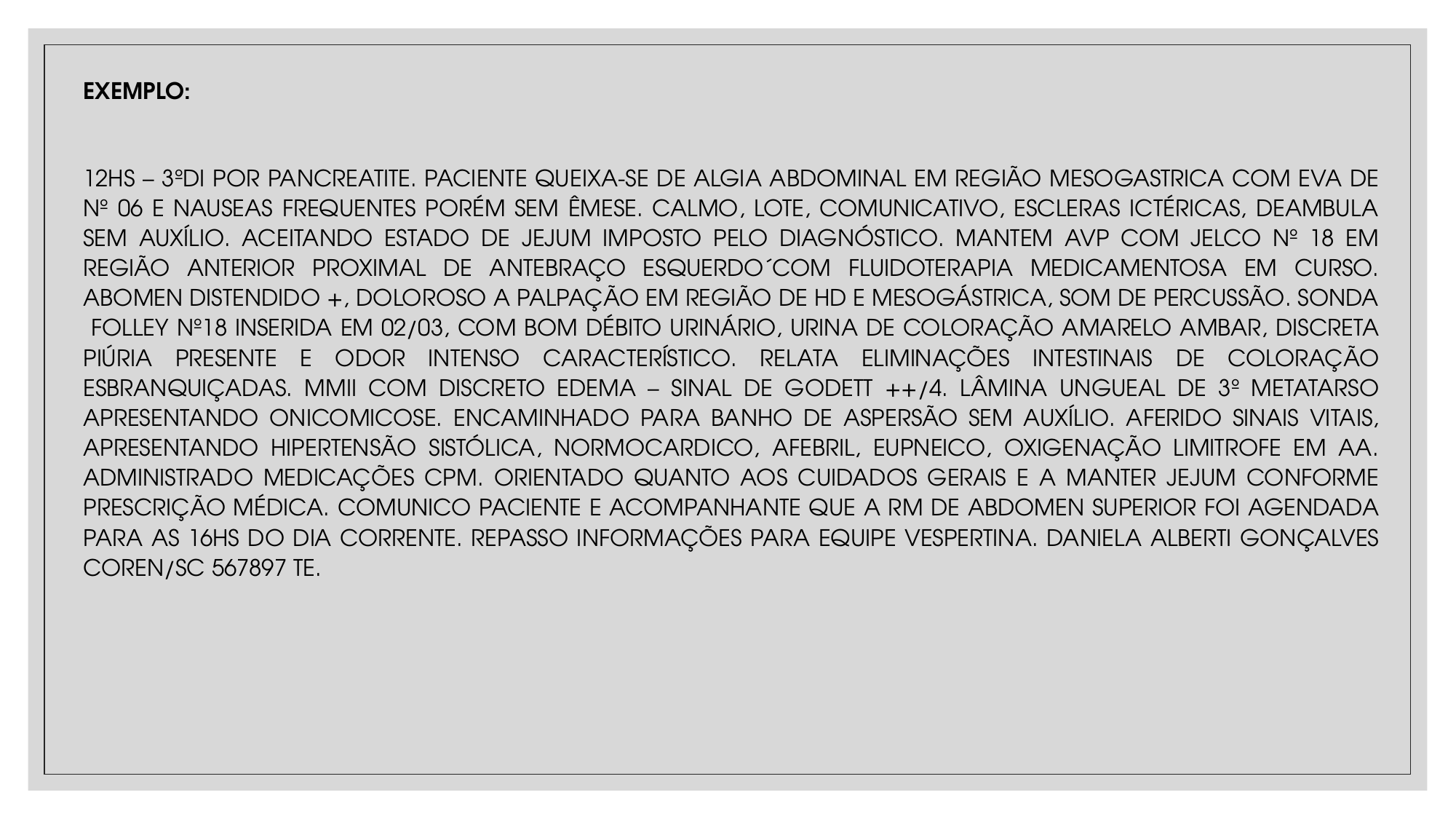

EXEMPLO:

12HS – 3ºDI POR PANCREATITE. PACIENTE QUEIXA-SE DE ALGIA ABDOMINAL EM REGIÃO MESOGASTRICA COM EVA DE Nº 06 E NAUSEAS FREQUENTES PORÉM SEM ÊMESE. CALMO, LOTE, COMUNICATIVO, ESCLERAS ICTÉRICAS, DEAMBULA SEM AUXÍLIO. ACEITANDO ESTADO DE JEJUM IMPOSTO PELO DIAGNÓSTICO. MANTEM AVP COM JELCO Nº 18 EM REGIÃO ANTERIOR PROXIMAL DE ANTEBRAÇO ESQUERDO´COM FLUIDOTERAPIA MEDICAMENTOSA EM CURSO. ABOMEN DISTENDIDO +, DOLOROSO A PALPAÇÃO EM REGIÃO DE HD E MESOGÁSTRICA, SOM DE PERCUSSÃO. SONDA  FOLLEY Nº18 INSERIDA EM 02/03, COM BOM DÉBITO URINÁRIO, URINA DE COLORAÇÃO AMARELO AMBAR, DISCRETA PIÚRIA PRESENTE E ODOR INTENSO CARACTERÍSTICO. RELATA ELIMINAÇÕES INTESTINAIS DE COLORAÇÃO ESBRANQUIÇADAS. MMII COM DISCRETO EDEMA – SINAL DE GODETT ++/4. LÂMINA UNGUEAL DE 3º METATARSO APRESENTANDO ONICOMICOSE. ENCAMINHADO PARA BANHO DE ASPERSÃO SEM AUXÍLIO. AFERIDO SINAIS VITAIS, APRESENTANDO HIPERTENSÃO SISTÓLICA, NORMOCARDICO, AFEBRIL, EUPNEICO, OXIGENAÇÃO LIMITROFE EM AA. ADMINISTRADO MEDICAÇÕES CPM. ORIENTADO QUANTO AOS CUIDADOS GERAIS E A MANTER JEJUM CONFORME PRESCRIÇÃO MÉDICA. COMUNICO PACIENTE E ACOMPANHANTE QUE A RM DE ABDOMEN SUPERIOR FOI AGENDADA PARA AS 16HS DO DIA CORRENTE. REPASSO INFORMAÇÕES PARA EQUIPE VESPERTINA. DANIELA ALBERTI GONÇALVES COREN/SC 567897 TE.
#